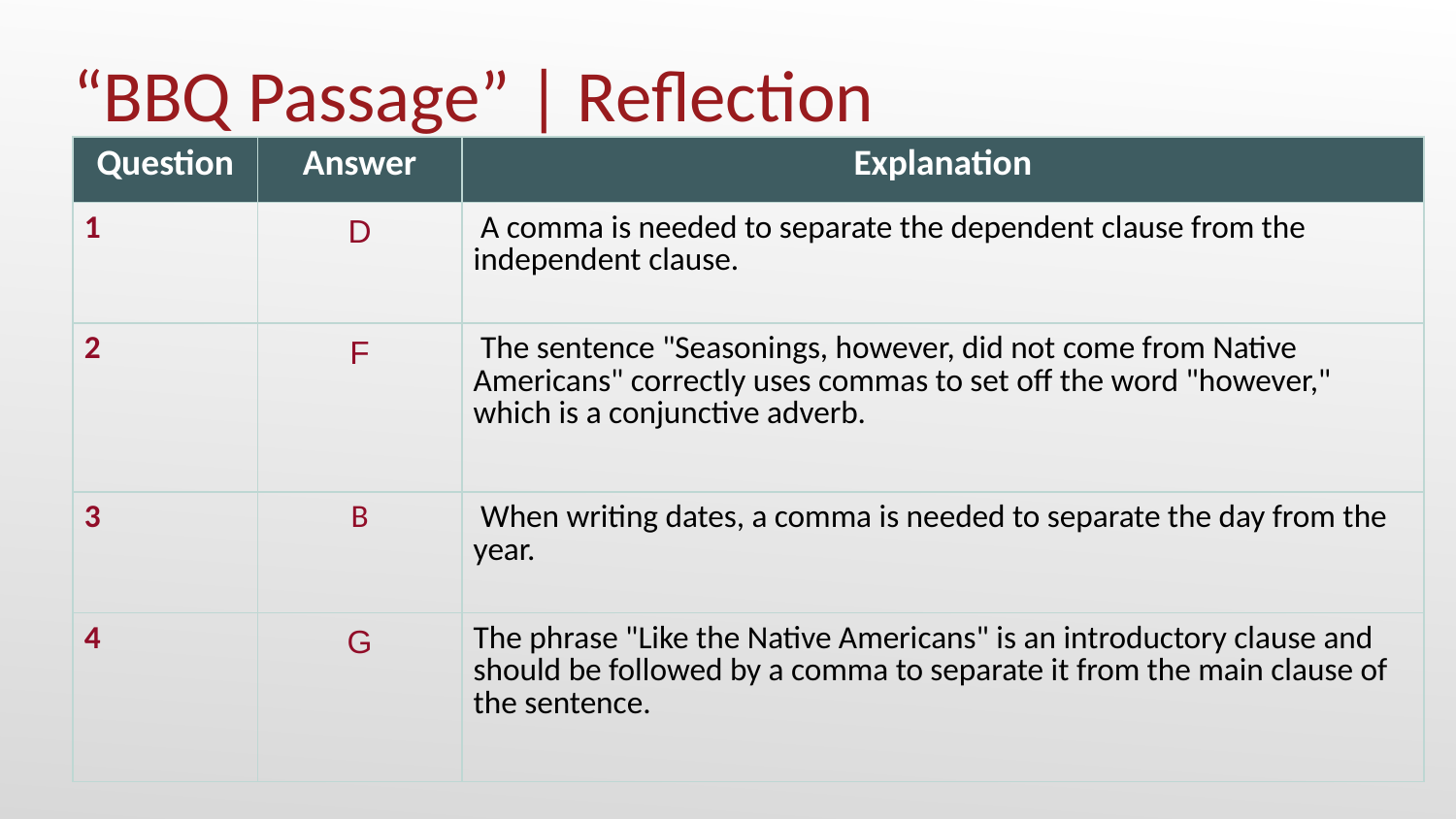

“BBQ Passage” | Reflection
| Question | Answer | Explanation |
| --- | --- | --- |
| 1 | D | A comma is needed to separate the dependent clause from the independent clause. |
| 2 | F | The sentence "Seasonings, however, did not come from Native Americans" correctly uses commas to set off the word "however," which is a conjunctive adverb. |
| 3 | B | When writing dates, a comma is needed to separate the day from the year. |
| 4 | G | The phrase "Like the Native Americans" is an introductory clause and should be followed by a comma to separate it from the main clause of the sentence. |